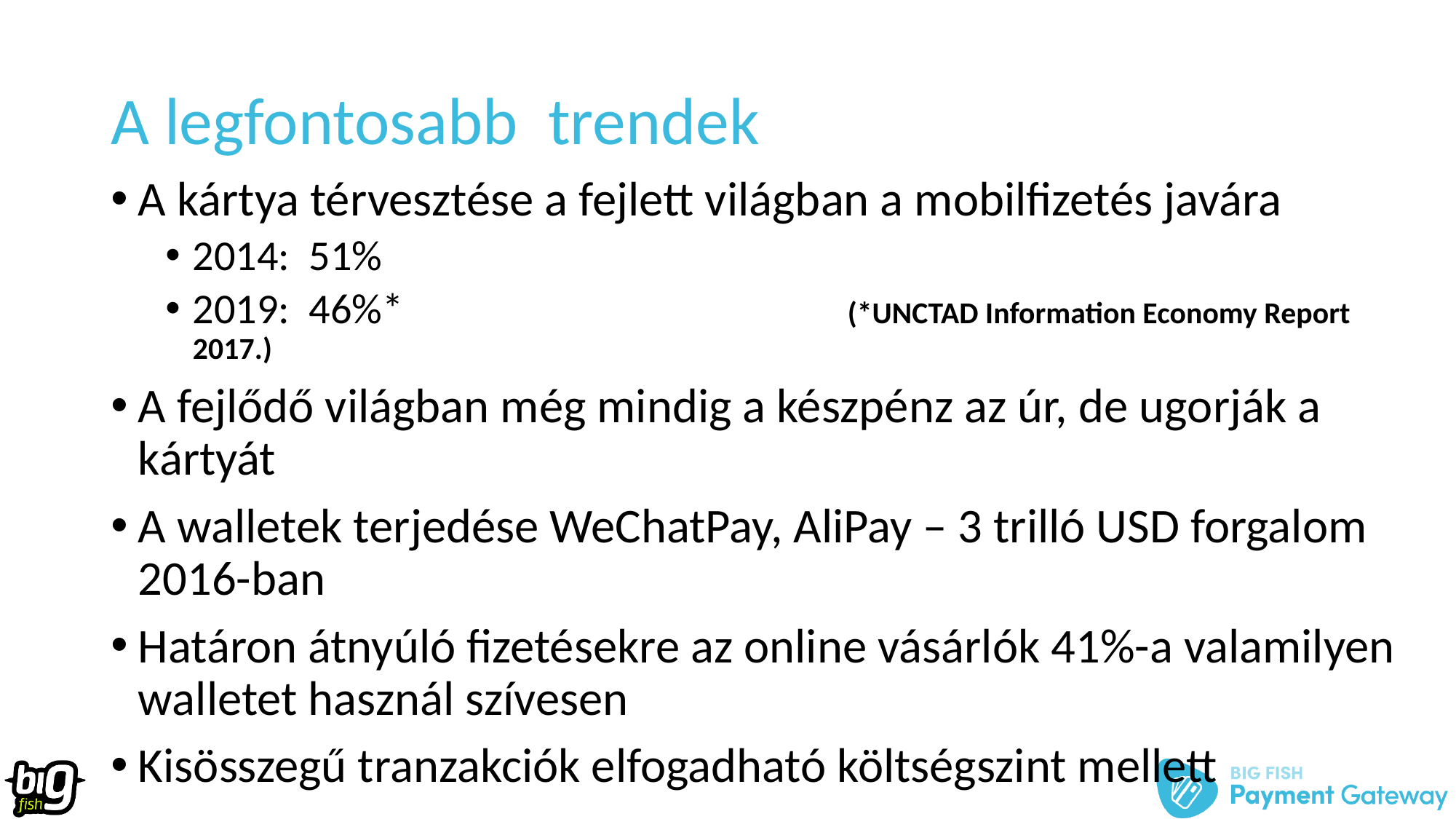

# A legfontosabb  trendek
A kártya térvesztése a fejlett világban a mobilfizetés javára
2014:  51%
2019:  46%* 				(*UNCTAD Information Economy Report 2017.)
A fejlődő világban még mindig a készpénz az úr, de ugorják a kártyát
A walletek terjedése WeChatPay, AliPay – 3 trilló USD forgalom 2016-ban
Határon átnyúló fizetésekre az online vásárlók 41%-a valamilyen walletet használ szívesen
Kisösszegű tranzakciók elfogadható költségszint mellett